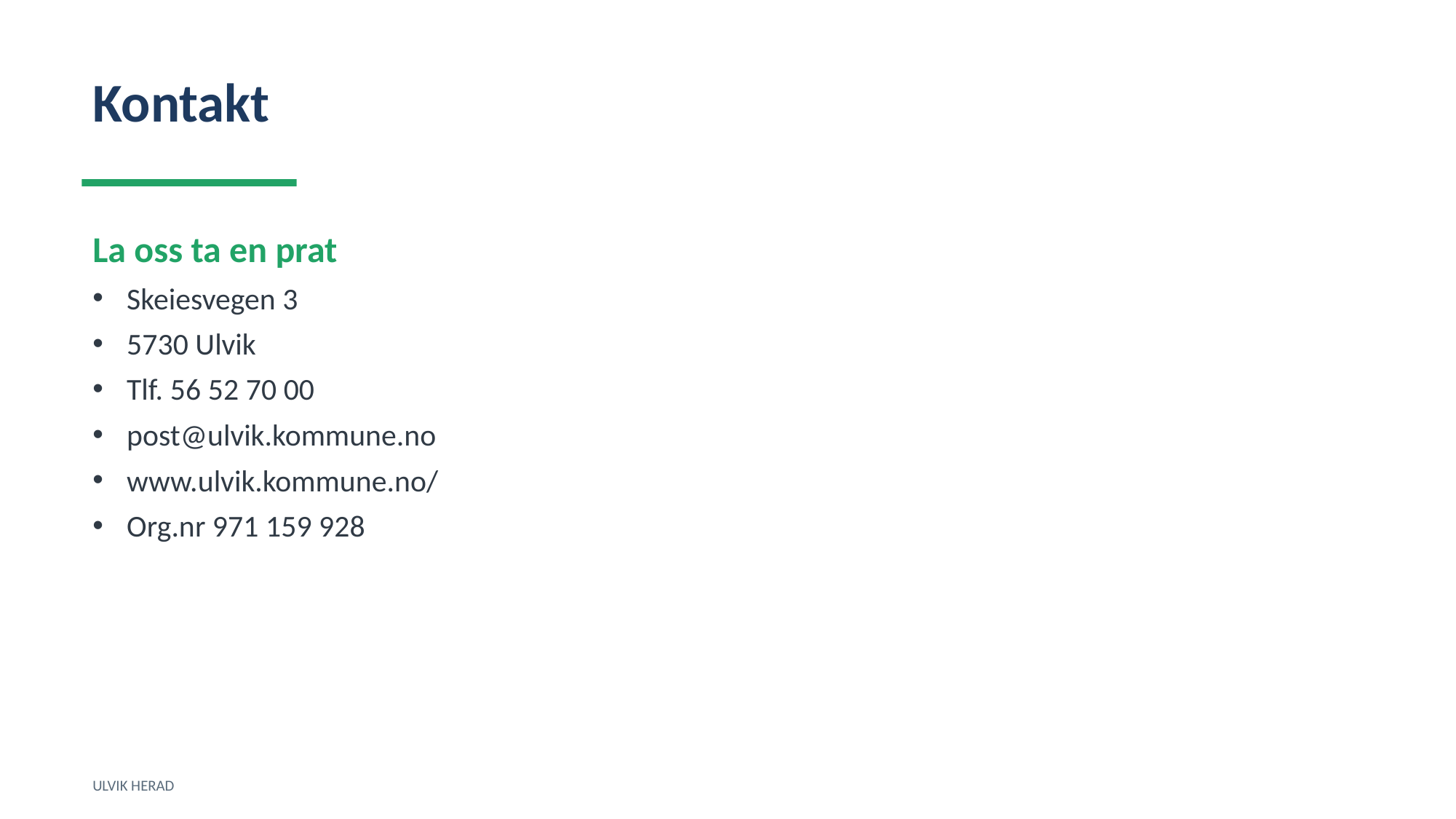

Kontakt

La oss ta en prat
Skeiesvegen 3
5730 Ulvik
Tlf. 56 52 70 00
post@ulvik.kommune.no
www.ulvik.kommune.no/
Org.nr 971 159 928
ULVIK HERAD